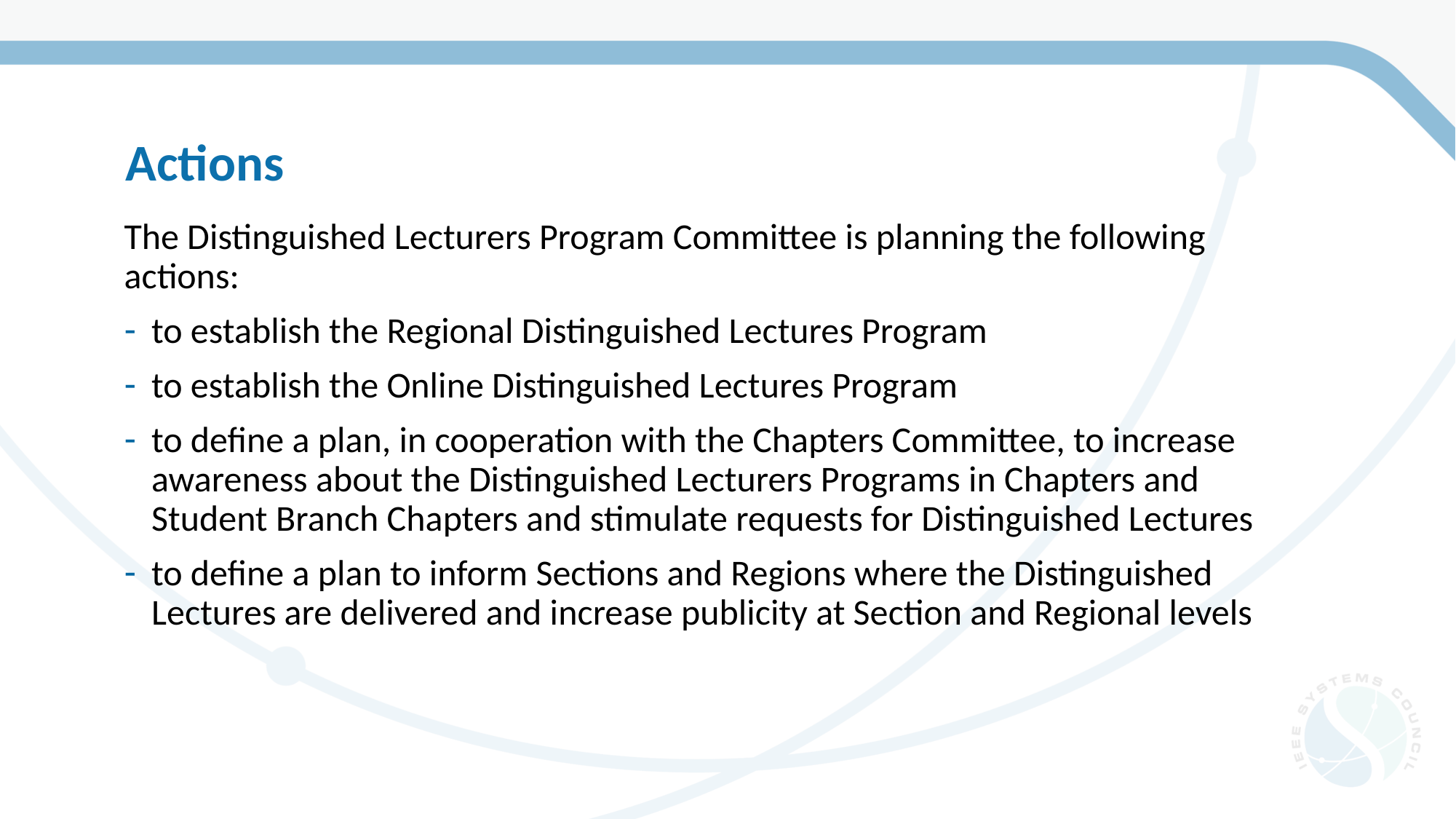

Actions
The Distinguished Lecturers Program Committee is planning the following actions:
to establish the Regional Distinguished Lectures Program
to establish the Online Distinguished Lectures Program
to define a plan, in cooperation with the Chapters Committee, to increase awareness about the Distinguished Lecturers Programs in Chapters and Student Branch Chapters and stimulate requests for Distinguished Lectures
to define a plan to inform Sections and Regions where the Distinguished Lectures are delivered and increase publicity at Section and Regional levels